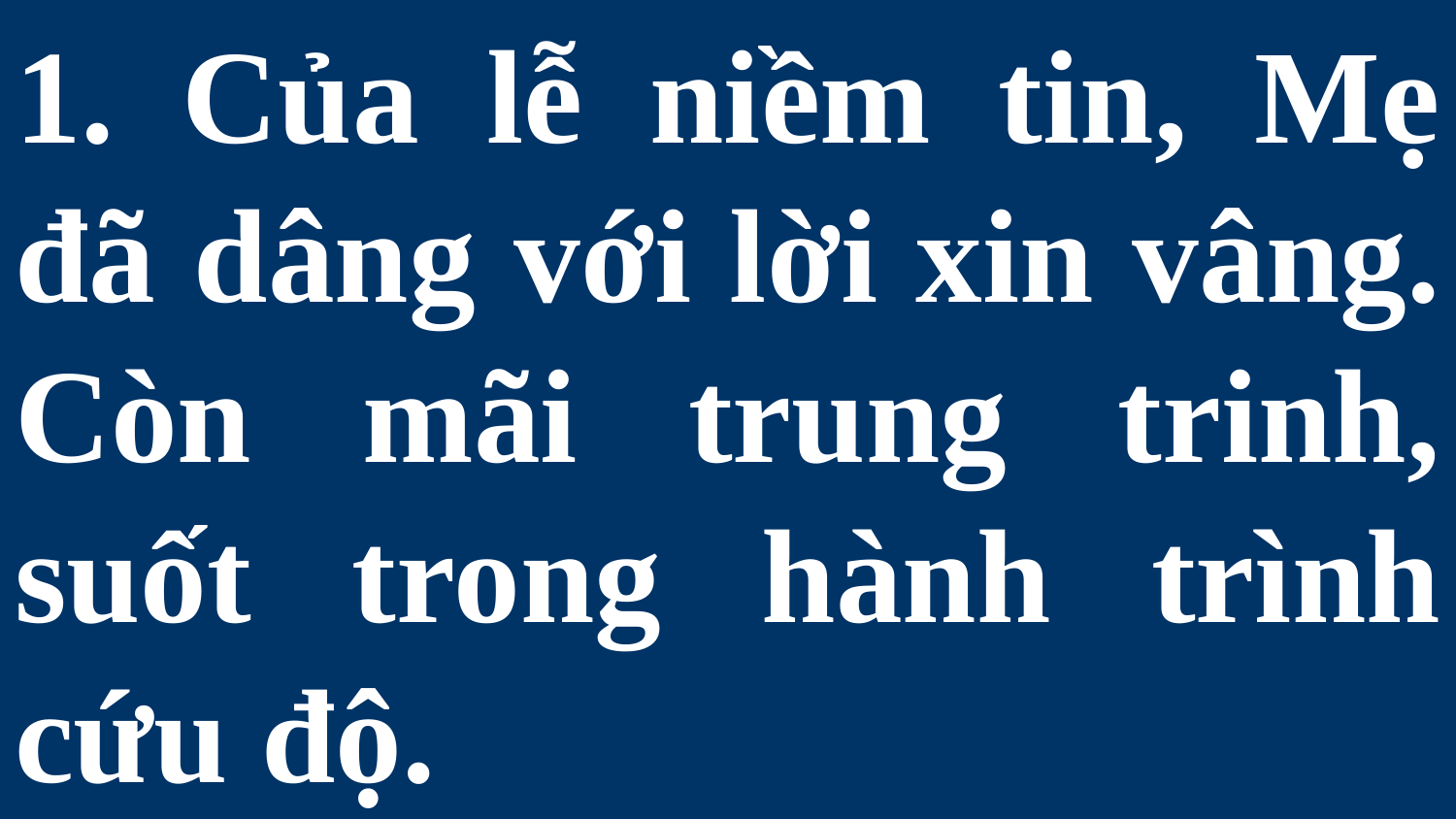

# 1. Của lễ niềm tin, Mẹ đã dâng với lời xin vâng. Còn mãi trung trinh, suốt trong hành trình cứu độ.